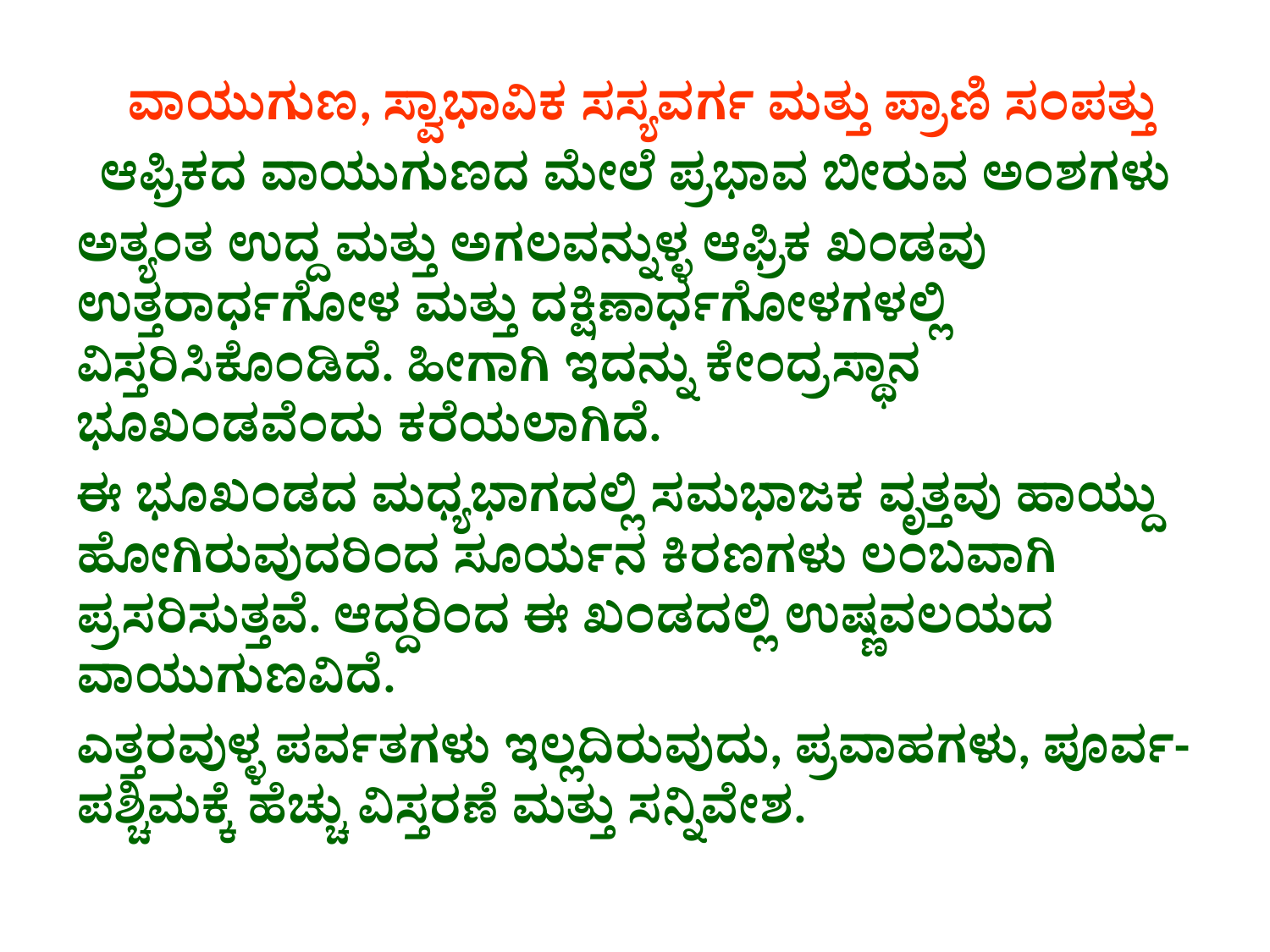

ವಾಯುಗುಣ, ಸ್ವಾಭಾವಿಕ ಸಸ್ಯವರ್ಗ ಮತ್ತು ಪ್ರಾಣಿ ಸಂಪತ್ತು
ಆಫ್ರಿಕದ ವಾಯುಗುಣದ ಮೇಲೆ ಪ್ರಭಾವ ಬೀರುವ ಅಂಶಗಳು
ಅತ್ಯಂತ ಉದ್ದ ಮತ್ತು ಅಗಲವನ್ನುಳ್ಳ ಆಫ್ರಿಕ ಖಂಡವು ಉತ್ತರಾರ್ಧಗೋಳ ಮತ್ತು ದಕ್ಷಿಣಾರ್ಧಗೋಳಗಳಲ್ಲಿ ವಿಸ್ತರಿಸಿಕೊಂಡಿದೆ. ಹೀಗಾಗಿ ಇದನ್ನು ಕೇಂದ್ರಸ್ಥಾನ ಭೂಖಂಡವೆಂದು ಕರೆಯಲಾಗಿದೆ.
ಈ ಭೂಖಂಡದ ಮಧ್ಯಭಾಗದಲ್ಲಿ ಸಮಭಾಜಕ ವೃತ್ತವು ಹಾಯ್ದು ಹೋಗಿರುವುದರಿಂದ ಸೂರ್ಯನ ಕಿರಣಗಳು ಲಂಬವಾಗಿ ಪ್ರಸರಿಸುತ್ತವೆ. ಆದ್ದರಿಂದ ಈ ಖಂಡದಲ್ಲಿ ಉಷ್ಣವಲಯದ ವಾಯುಗುಣವಿದೆ.
ಎತ್ತರವುಳ್ಳ ಪರ್ವತಗಳು ಇಲ್ಲದಿರುವುದು, ಪ್ರವಾಹಗಳು, ಪೂರ್ವ-ಪಶ್ಚಿಮಕ್ಕೆ ಹೆಚ್ಚು ವಿಸ್ತರಣೆ ಮತ್ತು ಸನ್ನಿವೇಶ.